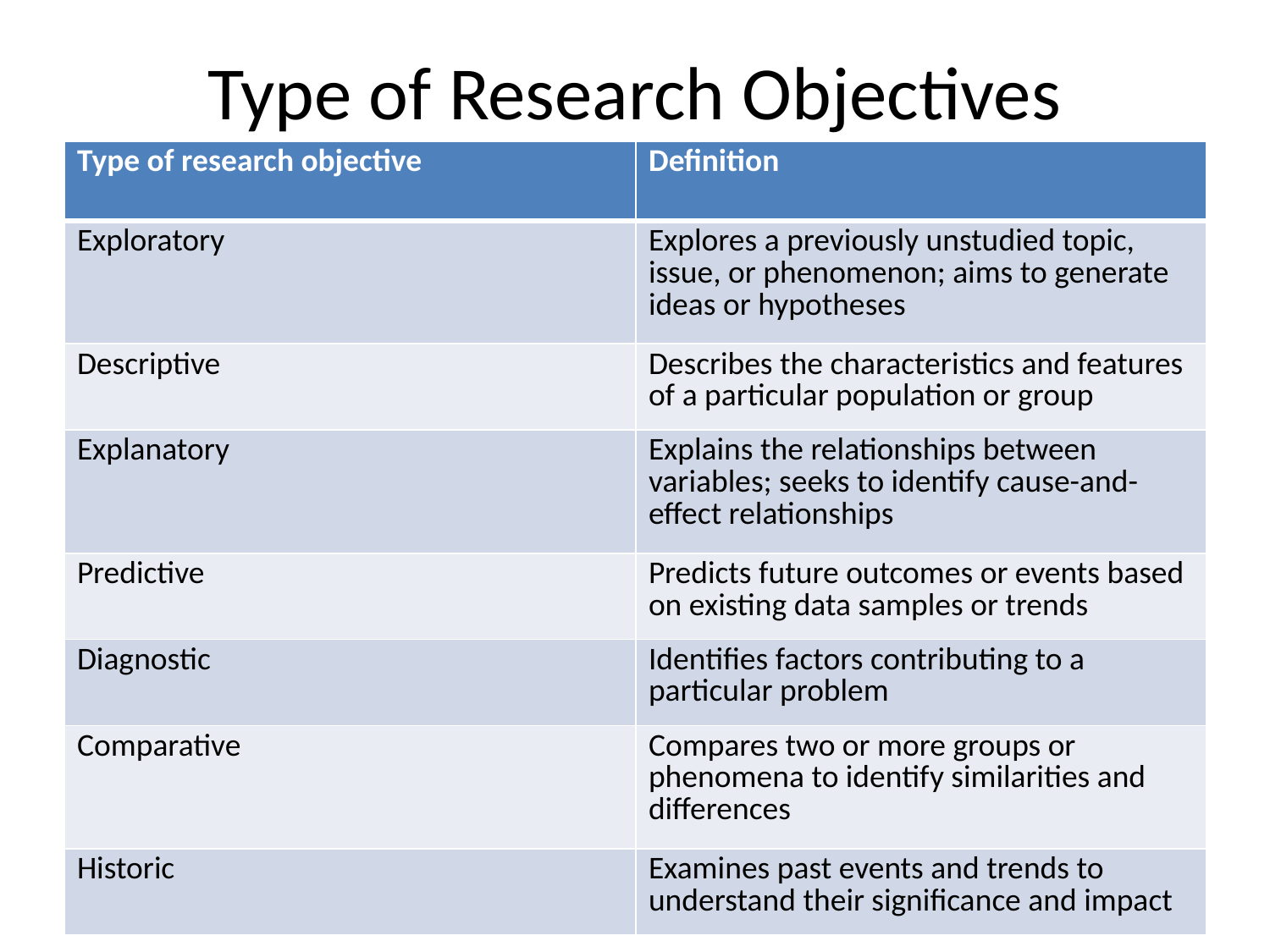

# Type of Research Objectives
| Type of research objective | Definition |
| --- | --- |
| Exploratory | Explores a previously unstudied topic, issue, or phenomenon; aims to generate ideas or hypotheses |
| Descriptive | Describes the characteristics and features of a particular population or group |
| Explanatory | Explains the relationships between variables; seeks to identify cause-and-effect relationships |
| Predictive | Predicts future outcomes or events based on existing data samples or trends |
| Diagnostic | Identifies factors contributing to a particular problem |
| Comparative | Compares two or more groups or phenomena to identify similarities and differences |
| Historic | Examines past events and trends to understand their significance and impact |